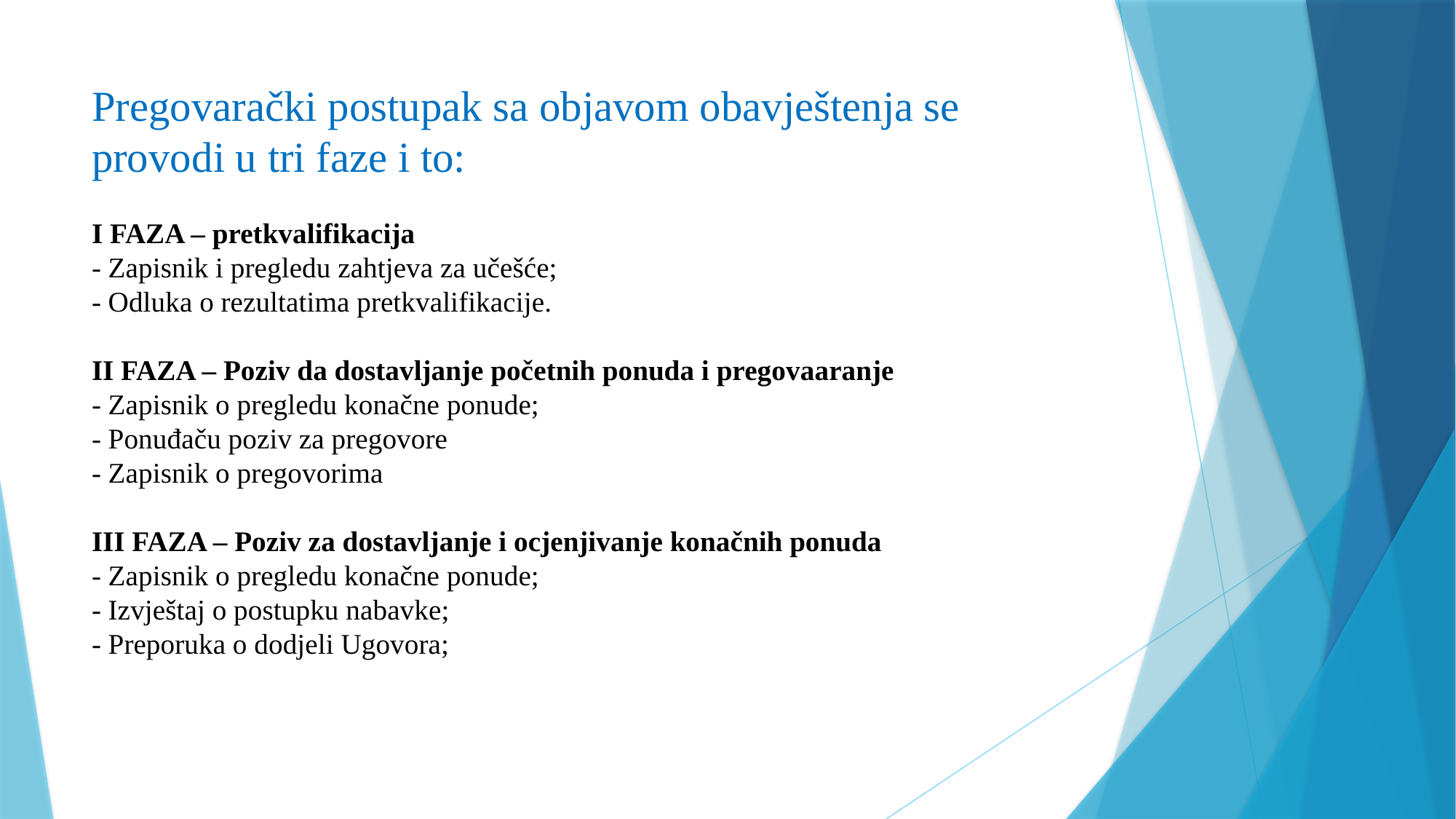

# Pregovarački postupak sa objavom obavještenja se provodi u tri faze i to: I FAZA – pretkvalifikacija - Zapisnik i pregledu zahtjeva za učešće; - Odluka o rezultatima pretkvalifikacije. II FAZA – Poziv da dostavljanje početnih ponuda i pregovaaranje - Zapisnik o pregledu konačne ponude; - Ponuđaču poziv za pregovore - Zapisnik o pregovorima III FAZA – Poziv za dostavljanje i ocjenjivanje konačnih ponuda - Zapisnik o pregledu konačne ponude; - Izvještaj o postupku nabavke; - Preporuka o dodjeli Ugovora;